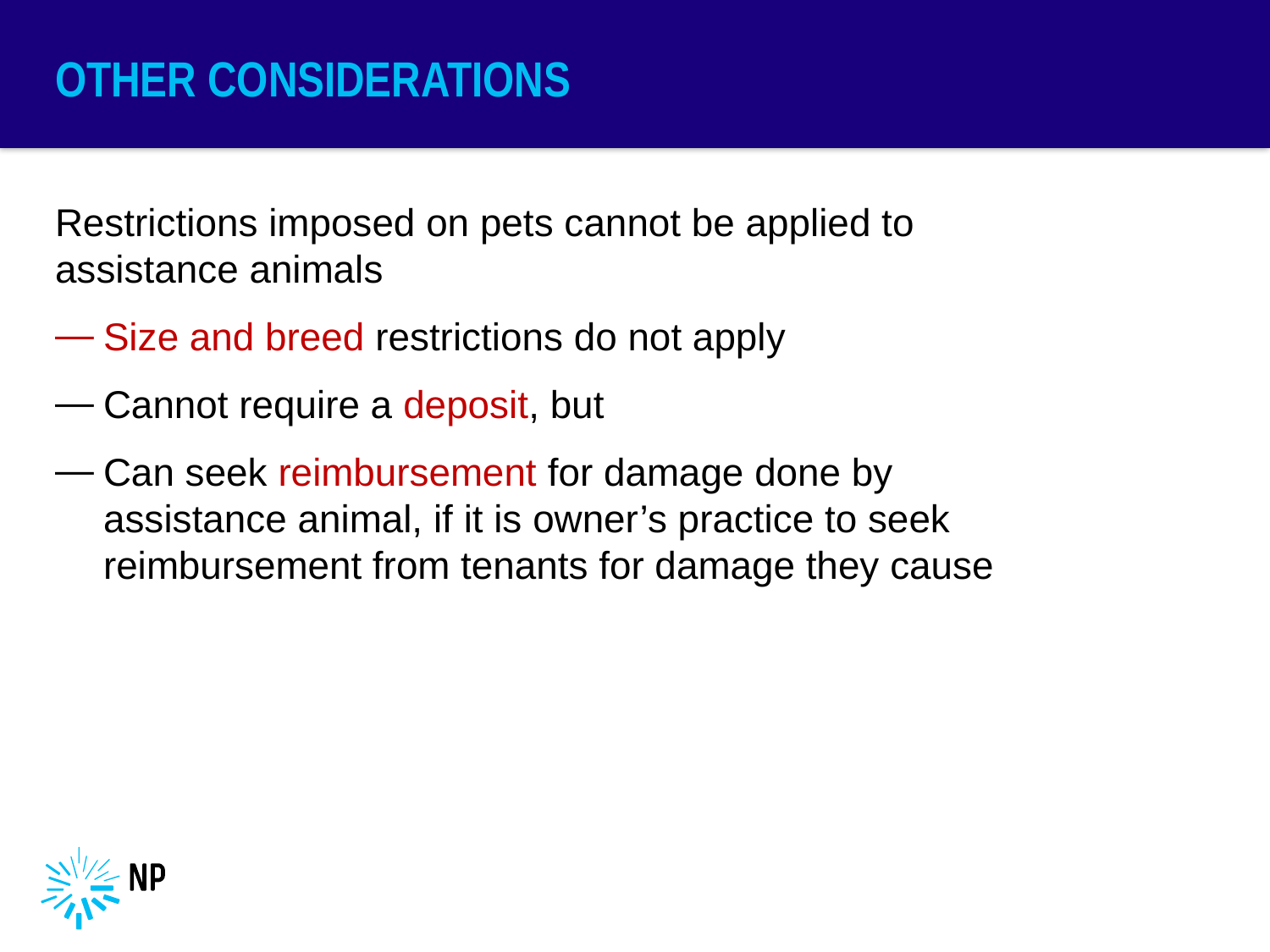

# Other Considerations
Restrictions imposed on pets cannot be applied to assistance animals
Size and breed restrictions do not apply
Cannot require a deposit, but
Can seek reimbursement for damage done by assistance animal, if it is owner’s practice to seek reimbursement from tenants for damage they cause